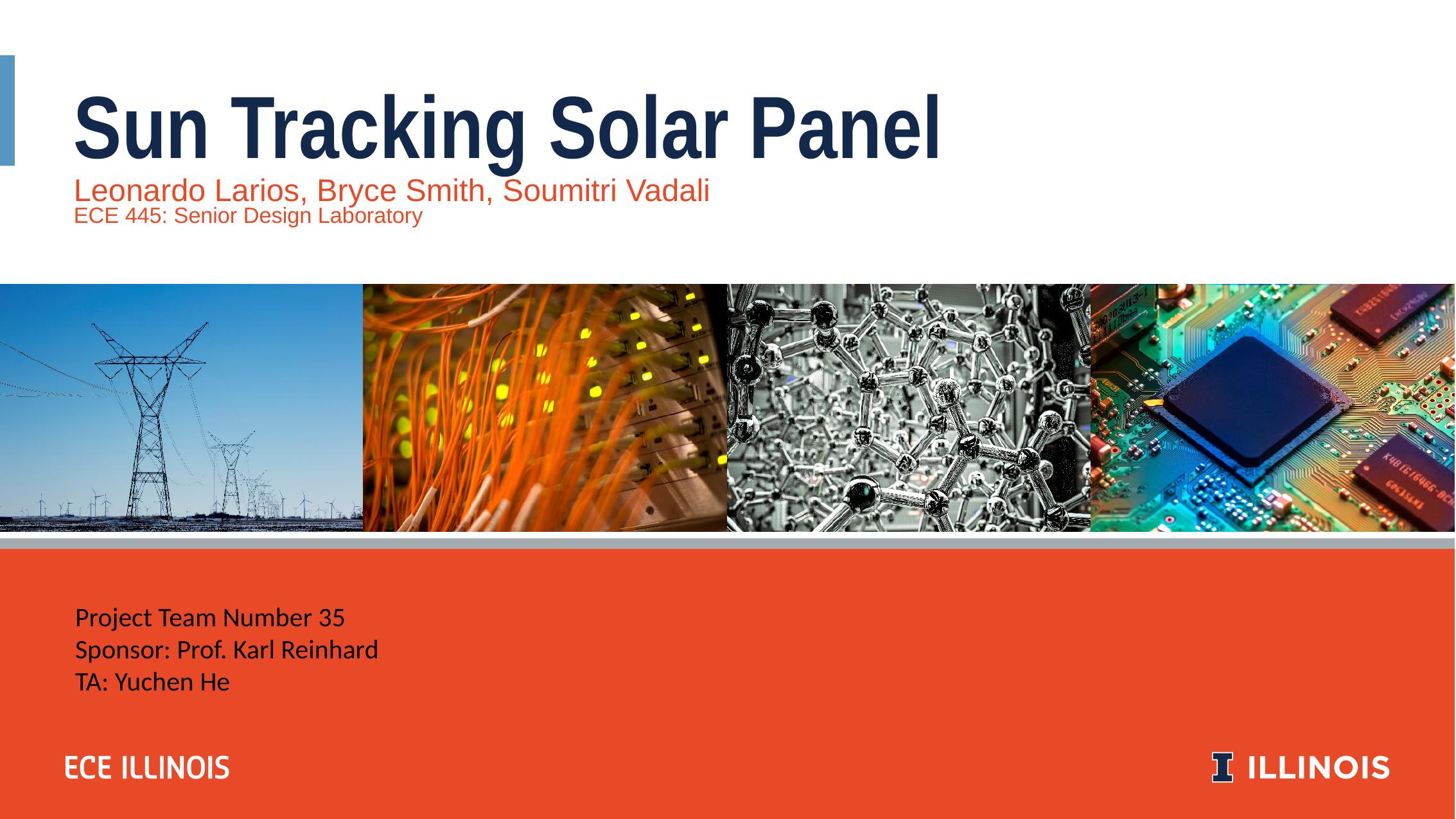

Sun Tracking Solar Panel
Leonardo Larios, Bryce Smith, Soumitri Vadali
ECE 445: Senior Design Laboratory
Project Team Number 35
Sponsor: Prof. Karl Reinhard
TA: Yuchen He